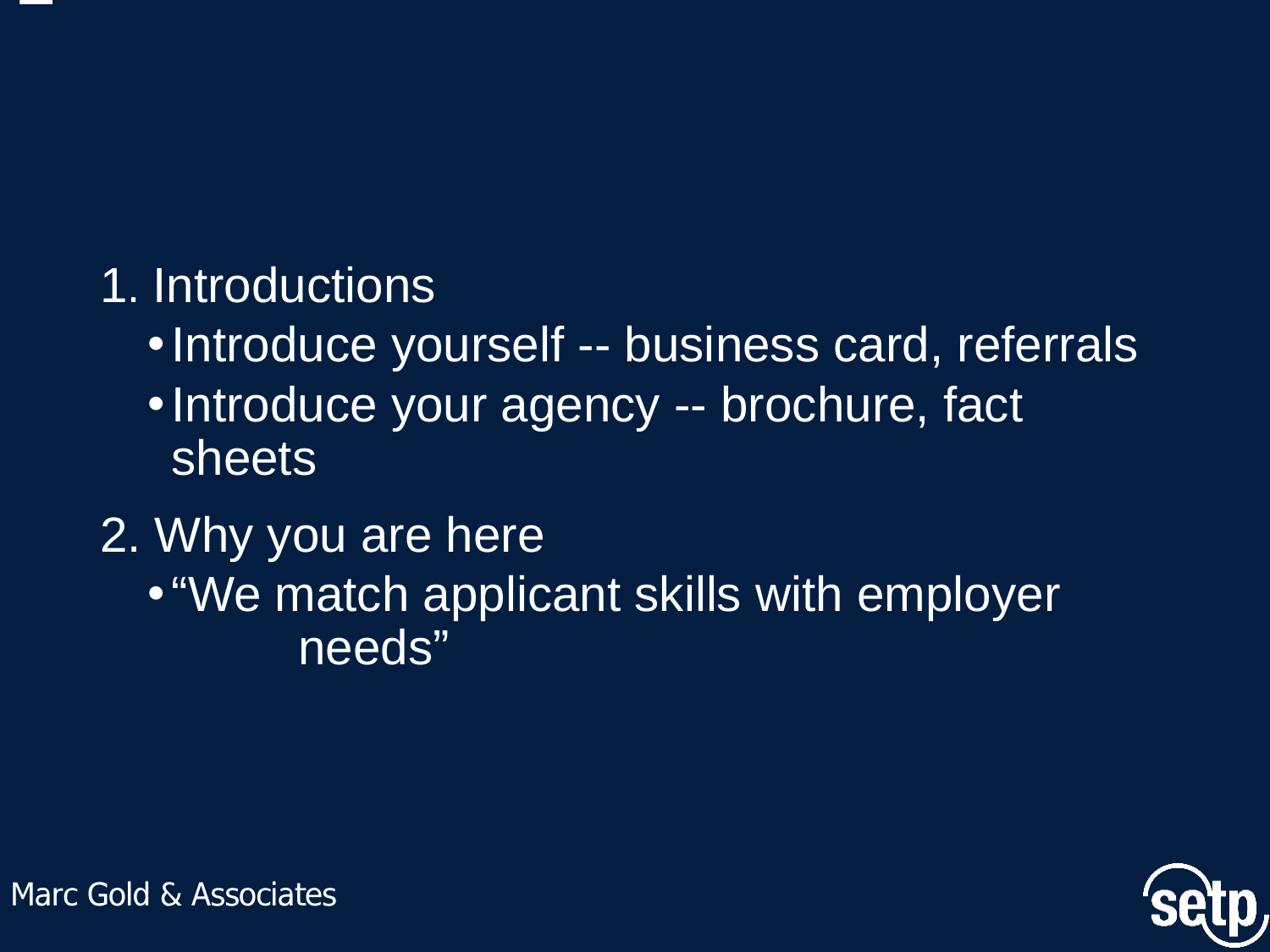

# Employer presentation outline 1
1. Introductions
Introduce yourself -- business card, referrals
Introduce your agency -- brochure, fact sheets
2. Why you are here
“We match applicant skills with employer 	needs”
Marc Gold & Associates